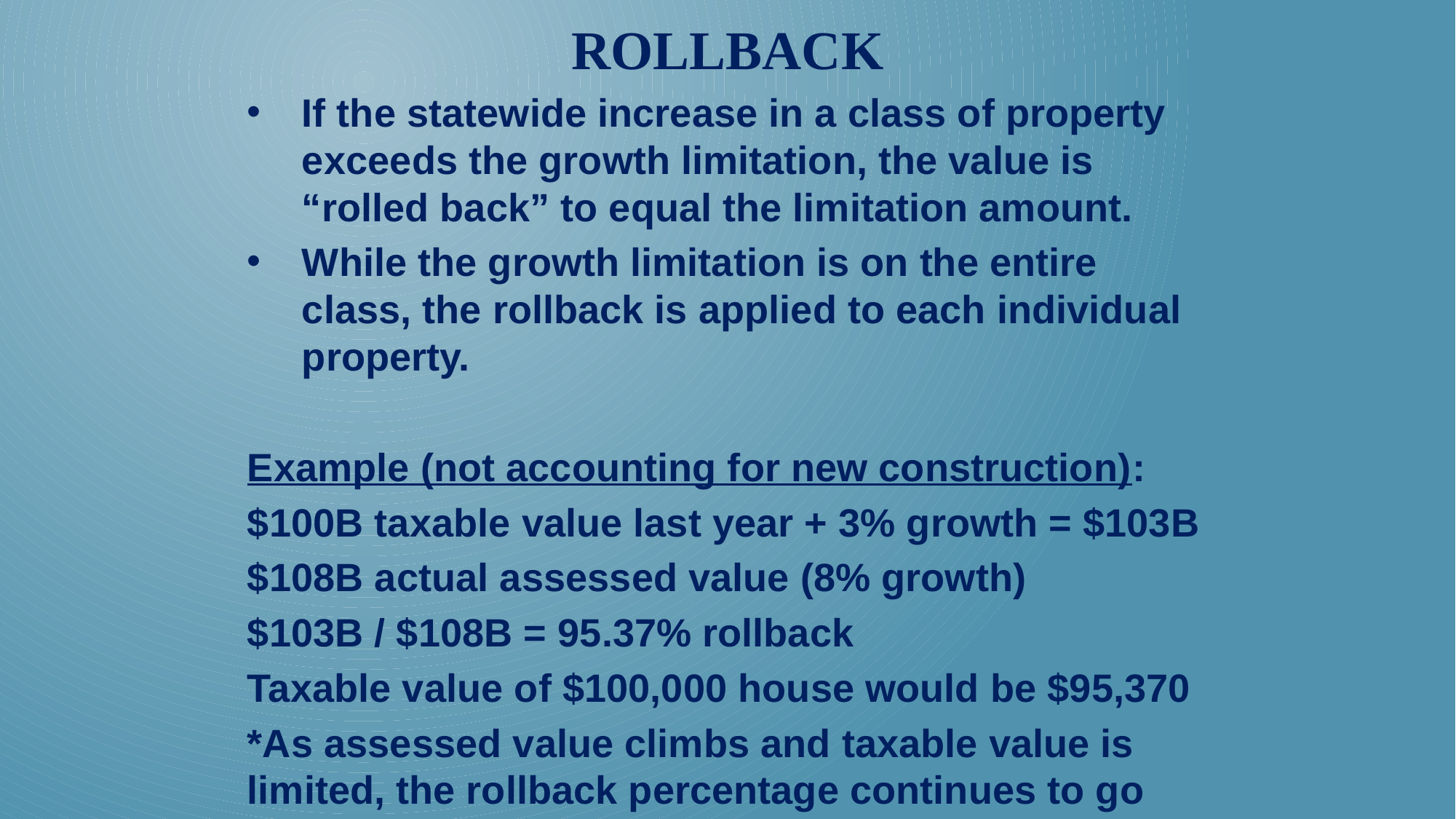

# rollback
If the statewide increase in a class of property exceeds the growth limitation, the value is “rolled back” to equal the limitation amount.
While the growth limitation is on the entire class, the rollback is applied to each individual property.

Example (not accounting for new construction):
$100B taxable value last year + 3% growth = $103B
$108B actual assessed value (8% growth)
$103B / $108B = 95.37% rollback
Taxable value of $100,000 house would be $95,370
*As assessed value climbs and taxable value is limited, the rollback percentage continues to go down.